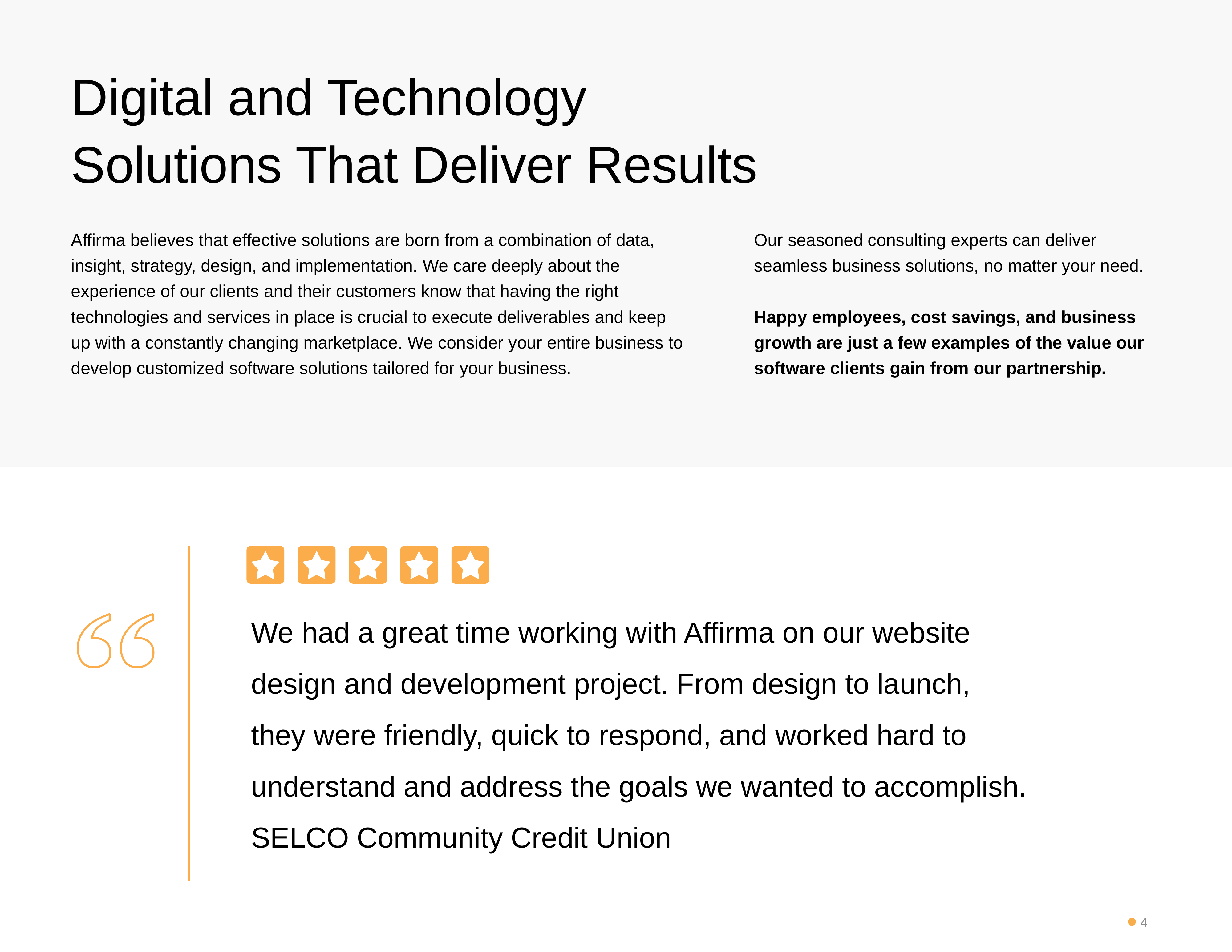

Digital and Technology
Solutions That Deliver Results
Affirma believes that effective solutions are born from a combination of data, insight, strategy, design, and implementation. We care deeply about the experience of our clients and their customers know that having the right technologies and services in place is crucial to execute deliverables and keep up with a constantly changing marketplace. We consider your entire business to develop customized software solutions tailored for your business.
Our seasoned consulting experts can deliver seamless business solutions, no matter your need.
Happy employees, cost savings, and business growth are just a few examples of the value our software clients gain from our partnership.
We had a great time working with Affirma on our website
design and development project. From design to launch,
they were friendly, quick to respond, and worked hard to
understand and address the goals we wanted to accomplish.
SELCO Community Credit Union
4